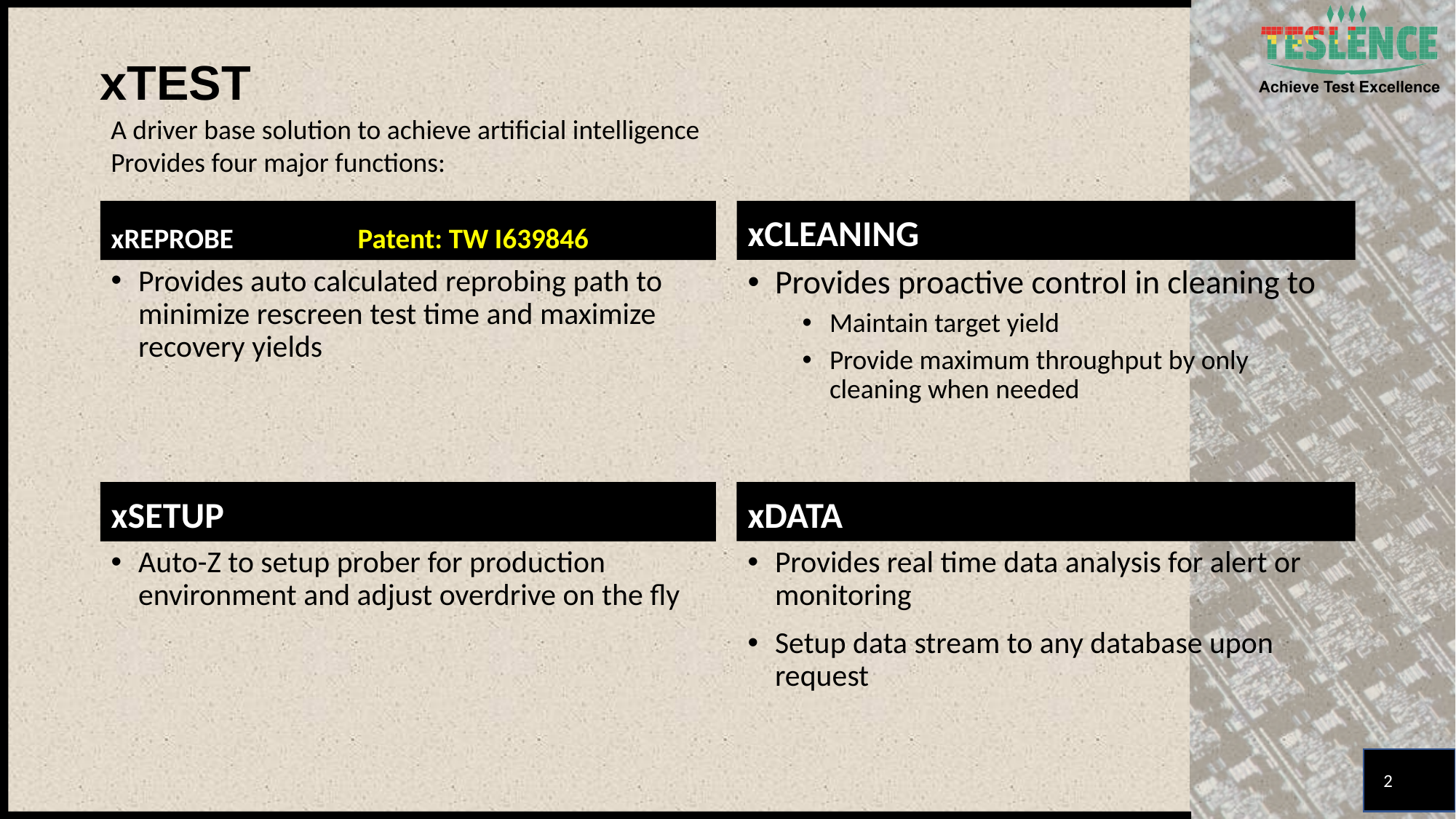

# xTEST
A driver base solution to achieve artificial intelligence
Provides four major functions:
xREPROBE	            Patent: TW I639846
xCLEANING
Provides auto calculated reprobing path to minimize rescreen test time and maximize recovery yields

Provides proactive control in cleaning to
Maintain target yield
Provide maximum throughput by only cleaning when needed
xSETUP
xDATA
Auto-Z to setup prober for production environment and adjust overdrive on the fly
Provides real time data analysis for alert or monitoring
Setup data stream to any database upon request
2